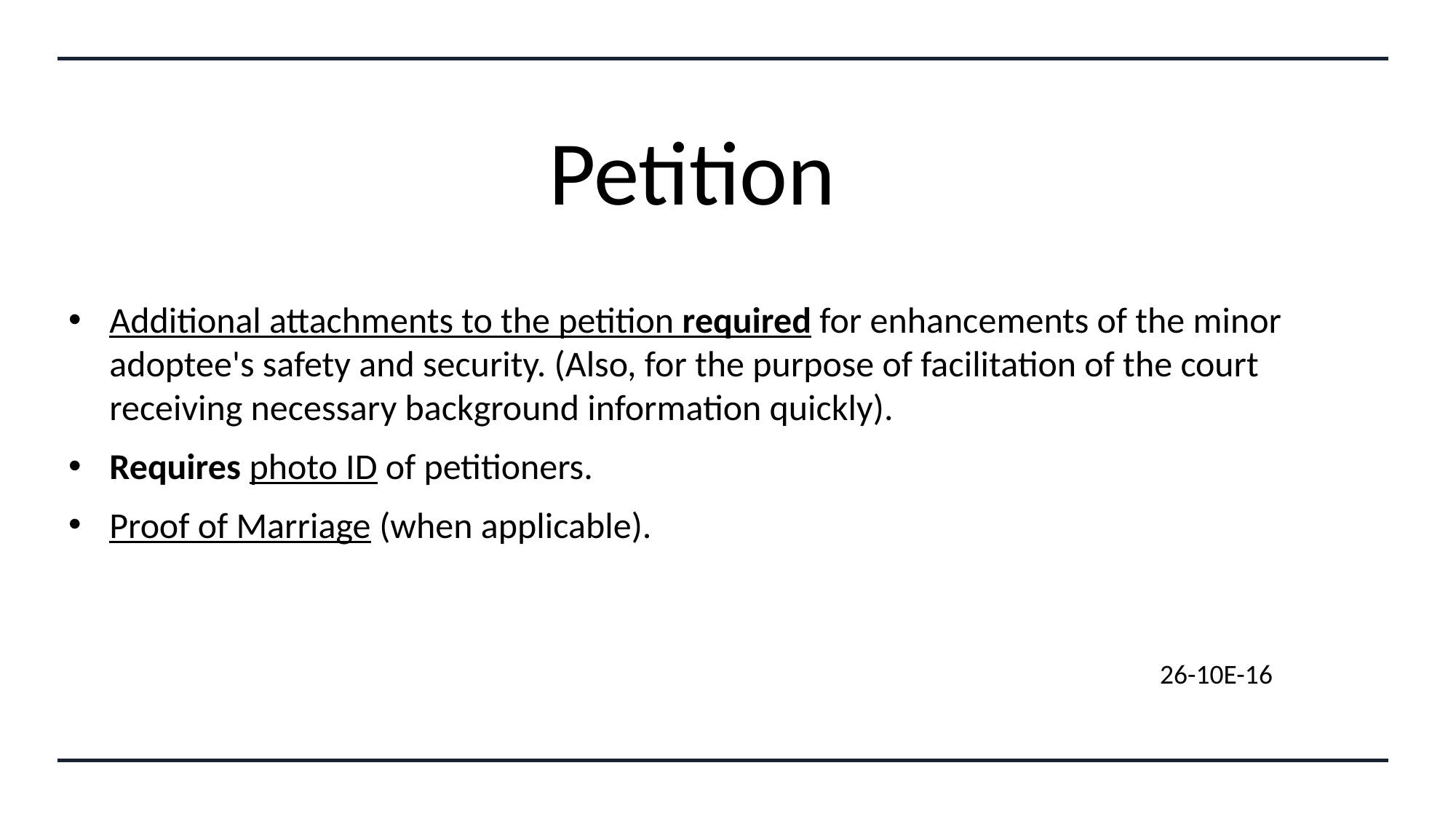

# Petition
Additional attachments to the petition required for enhancements of the minor adoptee's safety and security. (Also, for the purpose of facilitation of the court receiving necessary background information quickly).
Requires photo ID of petitioners.
Proof of Marriage (when applicable).

										26-10E-16